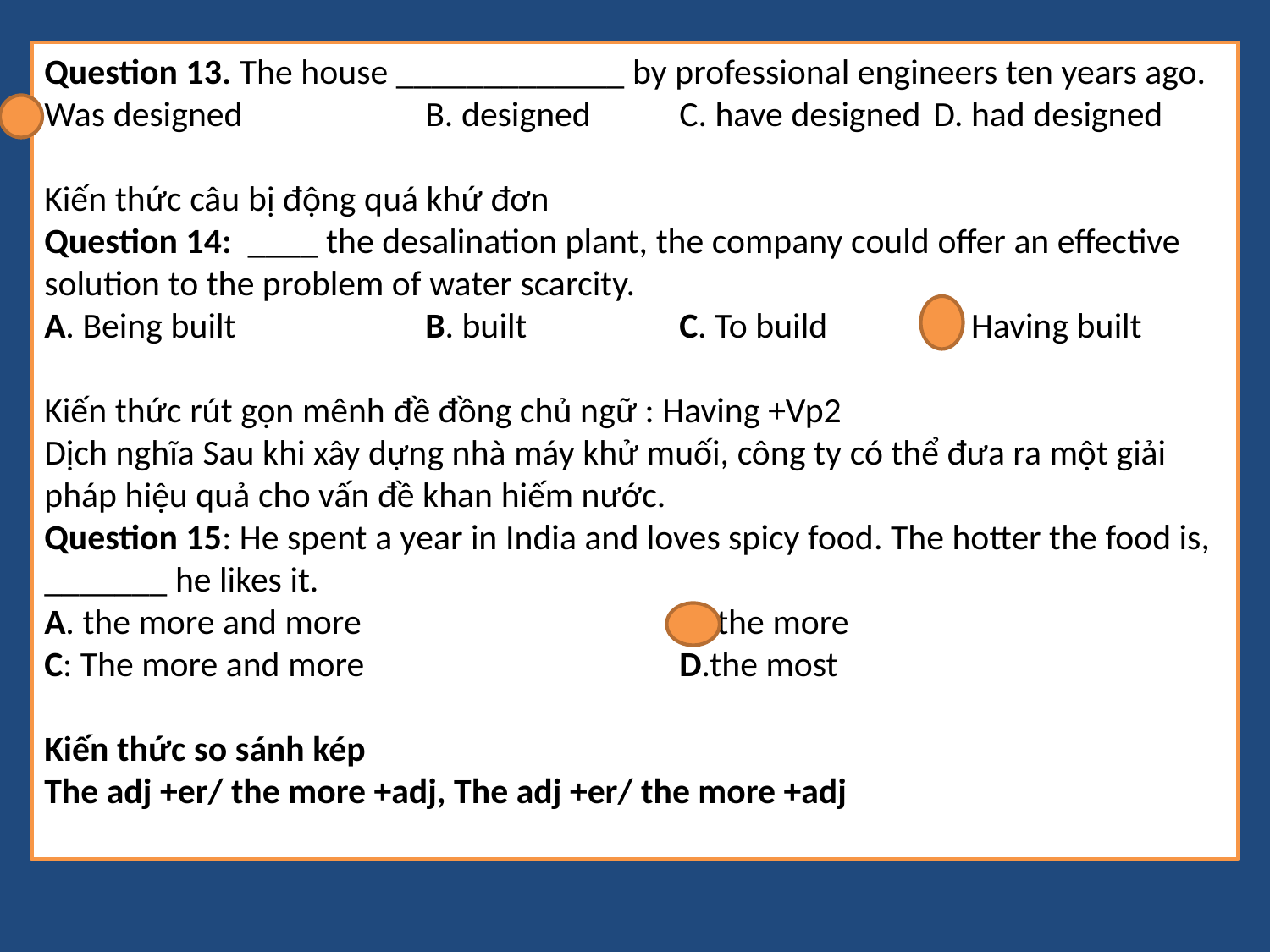

Question 13. The house _____________ by professional engineers ten years ago.
Was designed 		B. designed 	C. have designed 	D. had designed

Kiến thức câu bị động quá khứ đơn
Question 14:  ____ the desalination plant, the company could offer an effective solution to the problem of water scarcity.
A. Being built 		B. built 		C. To build 	D. Having built

Kiến thức rút gọn mênh đề đồng chủ ngữ : Having +Vp2
Dịch nghĩa Sau khi xây dựng nhà máy khử muối, công ty có thể đưa ra một giải pháp hiệu quả cho vấn đề khan hiếm nước.
Question 15: He spent a year in India and loves spicy food. The hotter the food is, _______ he likes it.
A. the more and more 			B: the more
C: The more and more  			D.the most

Kiến thức so sánh kép
The adj +er/ the more +adj, The adj +er/ the more +adj